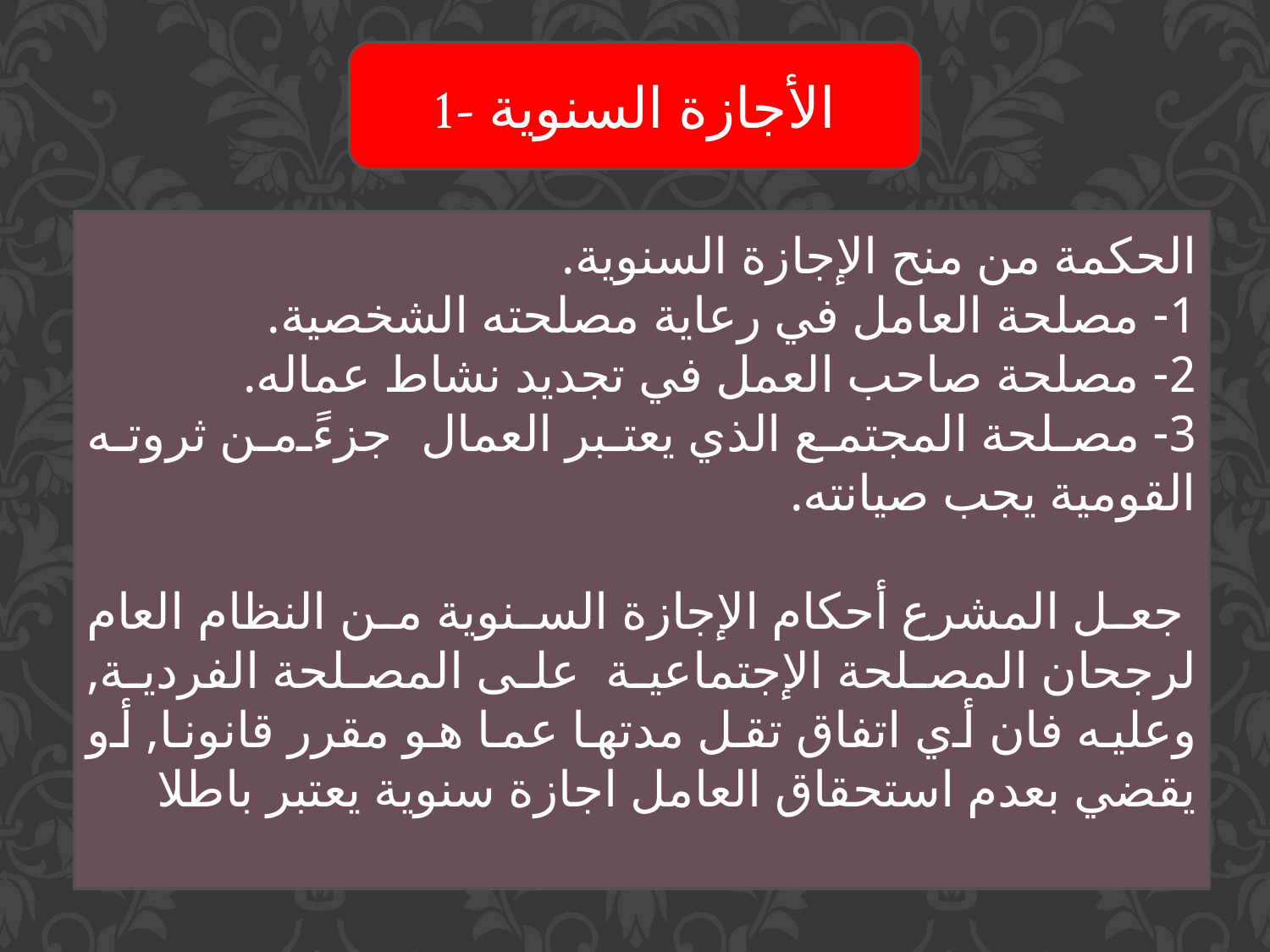

1- الأجازة السنوية
الحكمة من منح الإجازة السنوية.
1- مصلحة العامل في رعاية مصلحته الشخصية.
2- مصلحة صاحب العمل في تجديد نشاط عماله.
3- مصلحة المجتمع الذي يعتبر العمال جزءً من ثروته القومية يجب صيانته.

 جعل المشرع أحكام الإجازة السنوية من النظام العام لرجحان المصلحة الإجتماعية  على المصلحة الفردية, وعليه فان أي اتفاق تقل مدتها عما هو مقرر قانونا, أو يقضي بعدم استحقاق العامل اجازة سنوية يعتبر باطلا